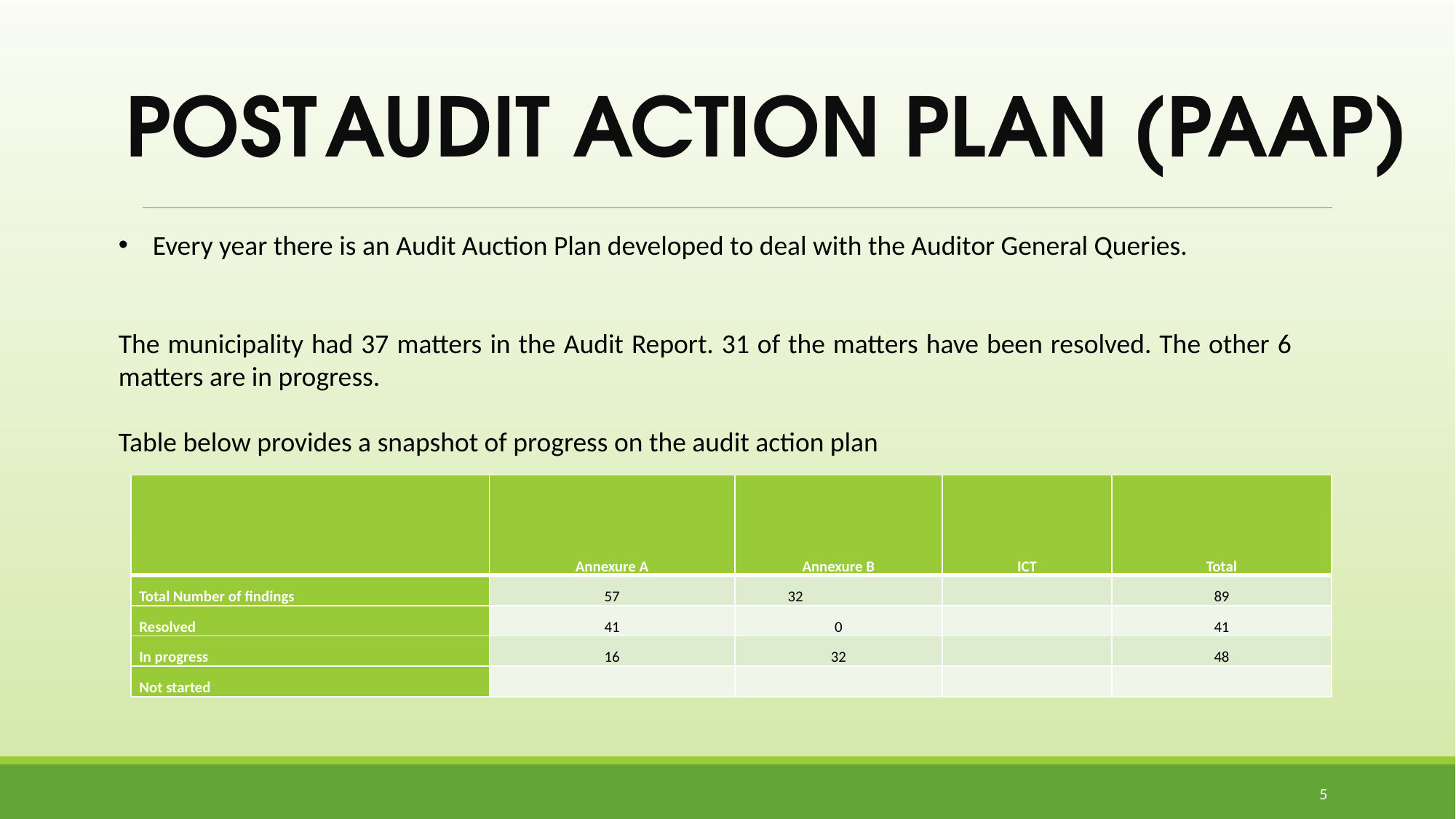

POST AUDIT ACTION PLAN (PAAP)
Every year there is an Audit Auction Plan developed to deal with the Auditor General Queries.

The municipality had 37 matters in the Audit Report. 31 of the matters have been resolved. The other 6 matters are in progress.

Table below provides a snapshot of progress on the audit action plan

|  | Annexure A | Annexure B | ICT | Total |
| --- | --- | --- | --- | --- |
| Total Number of findings | 57 | 32 |  | 89 |
| Resolved | 41 | 0 |  | 41 |
| In progress | 16 | 32 |  | 48 |
| Not started |  |  |  |  |
5